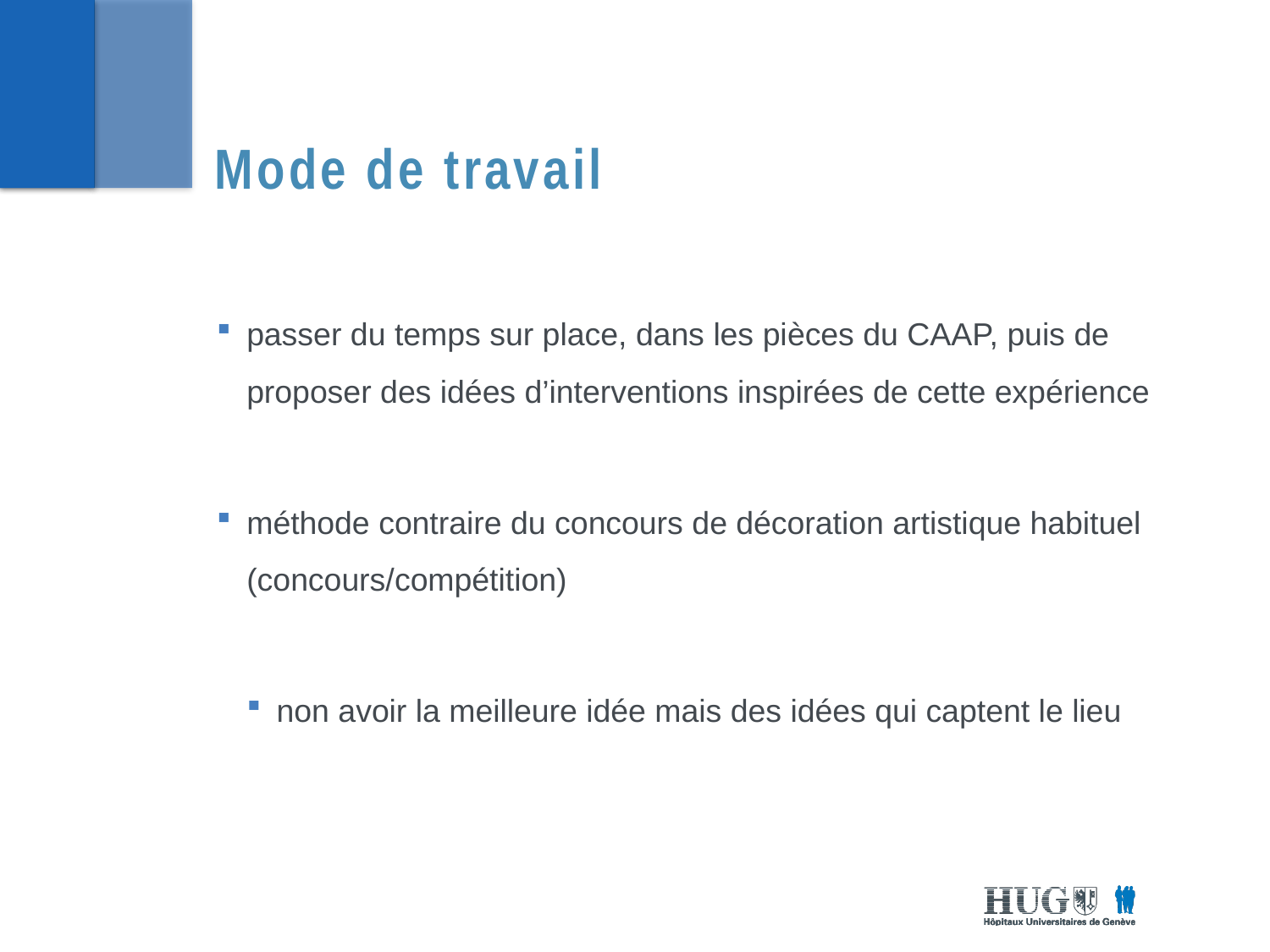

# Mode de travail
passer du temps sur place, dans les pièces du CAAP, puis de proposer des idées d’interventions inspirées de cette expérience
méthode contraire du concours de décoration artistique habituel (concours/compétition)
non avoir la meilleure idée mais des idées qui captent le lieu